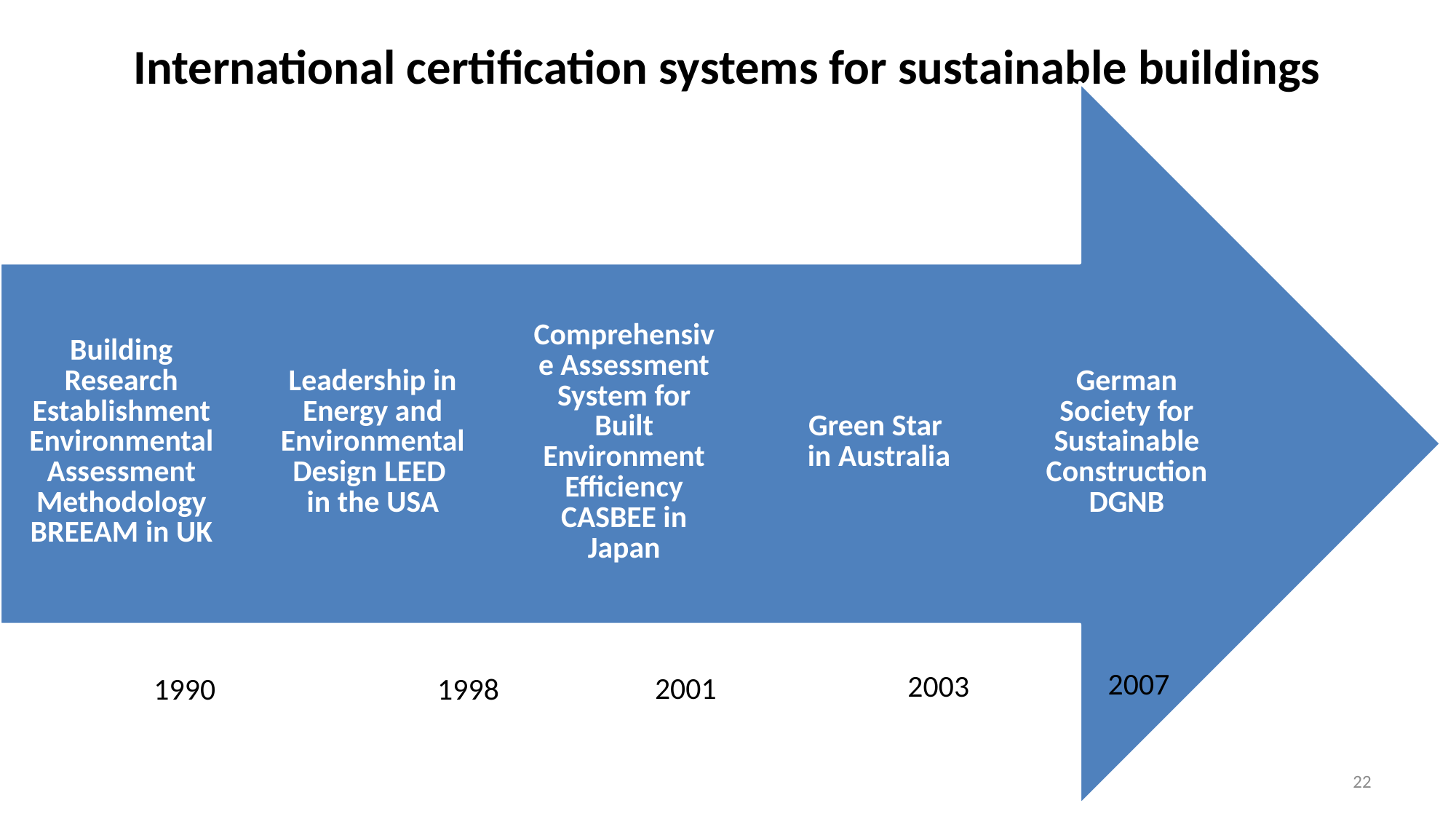

# International certification systems for sustainable buildings
Leadership in Energy and Environmental Design LEED
in the USA
Comprehensive Assessment System for Built Environment Efficiency
CASBEE in Japan
Green Star
 in Australia
German Society for Sustainable Construction
DGNB
Building Research Establishment Environmental Assessment Methodology BREEAM in UK
2007
2003
2001
1990
1998
22